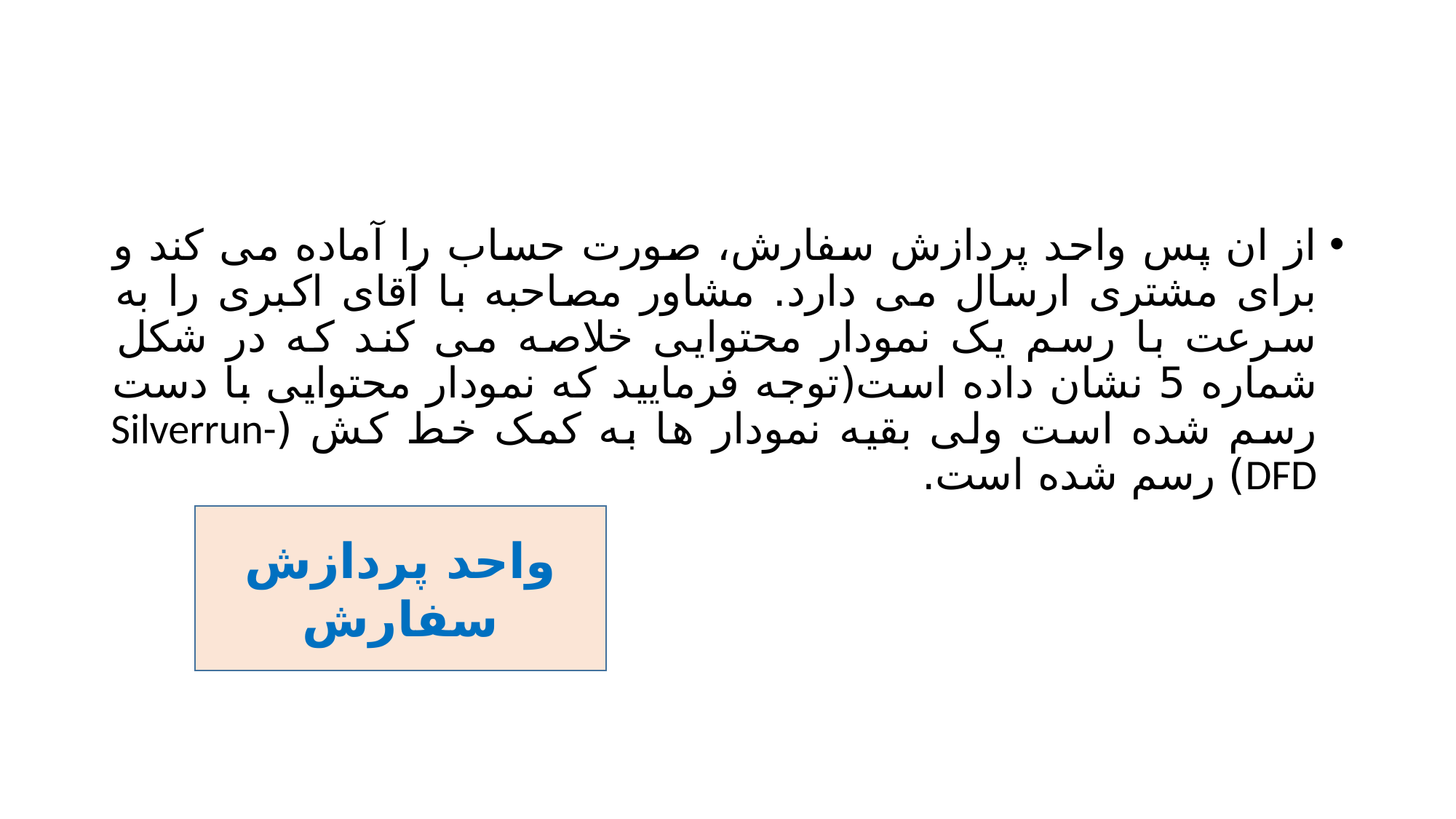

#
از ان پس واحد پردازش سفارش، صورت حساب را آماده می کند و برای مشتری ارسال می دارد. مشاور مصاحبه با آقای اکبری را به سرعت با رسم یک نمودار محتوایی خلاصه می کند که در شکل شماره 5 نشان داده است(توجه فرمایید که نمودار محتوایی با دست رسم شده است ولی بقیه نمودار ها به کمک خط کش (Silverrun-DFD) رسم شده است.

واحد پردازش سفارش